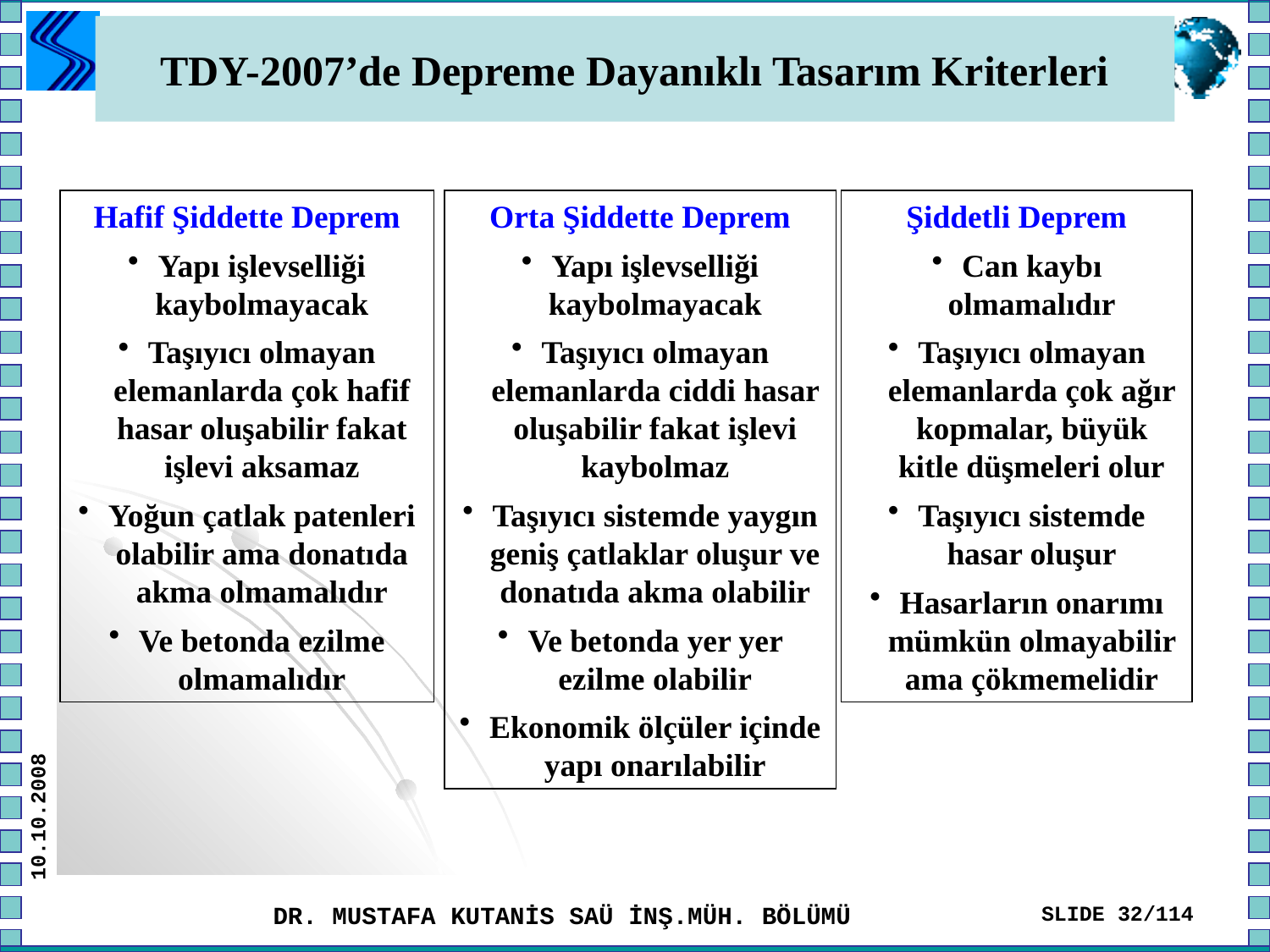

# TDY-2007’de Depreme Dayanıklı Tasarım Kriterleri
Hafif Şiddette Deprem
Yapı işlevselliği kaybolmayacak
Taşıyıcı olmayan elemanlarda çok hafif hasar oluşabilir fakat işlevi aksamaz
Yoğun çatlak patenleri olabilir ama donatıda akma olmamalıdır
Ve betonda ezilme olmamalıdır
Orta Şiddette Deprem
Yapı işlevselliği kaybolmayacak
Taşıyıcı olmayan elemanlarda ciddi hasar oluşabilir fakat işlevi kaybolmaz
Taşıyıcı sistemde yaygın geniş çatlaklar oluşur ve donatıda akma olabilir
Ve betonda yer yer ezilme olabilir
Ekonomik ölçüler içinde yapı onarılabilir
Şiddetli Deprem
Can kaybı olmamalıdır
Taşıyıcı olmayan elemanlarda çok ağır kopmalar, büyük kitle düşmeleri olur
Taşıyıcı sistemde hasar oluşur
Hasarların onarımı mümkün olmayabilir ama çökmemelidir
10.10.2008
DR. MUSTAFA KUTANİS SAÜ İNŞ.MÜH. BÖLÜMÜ
SLIDE 32/114